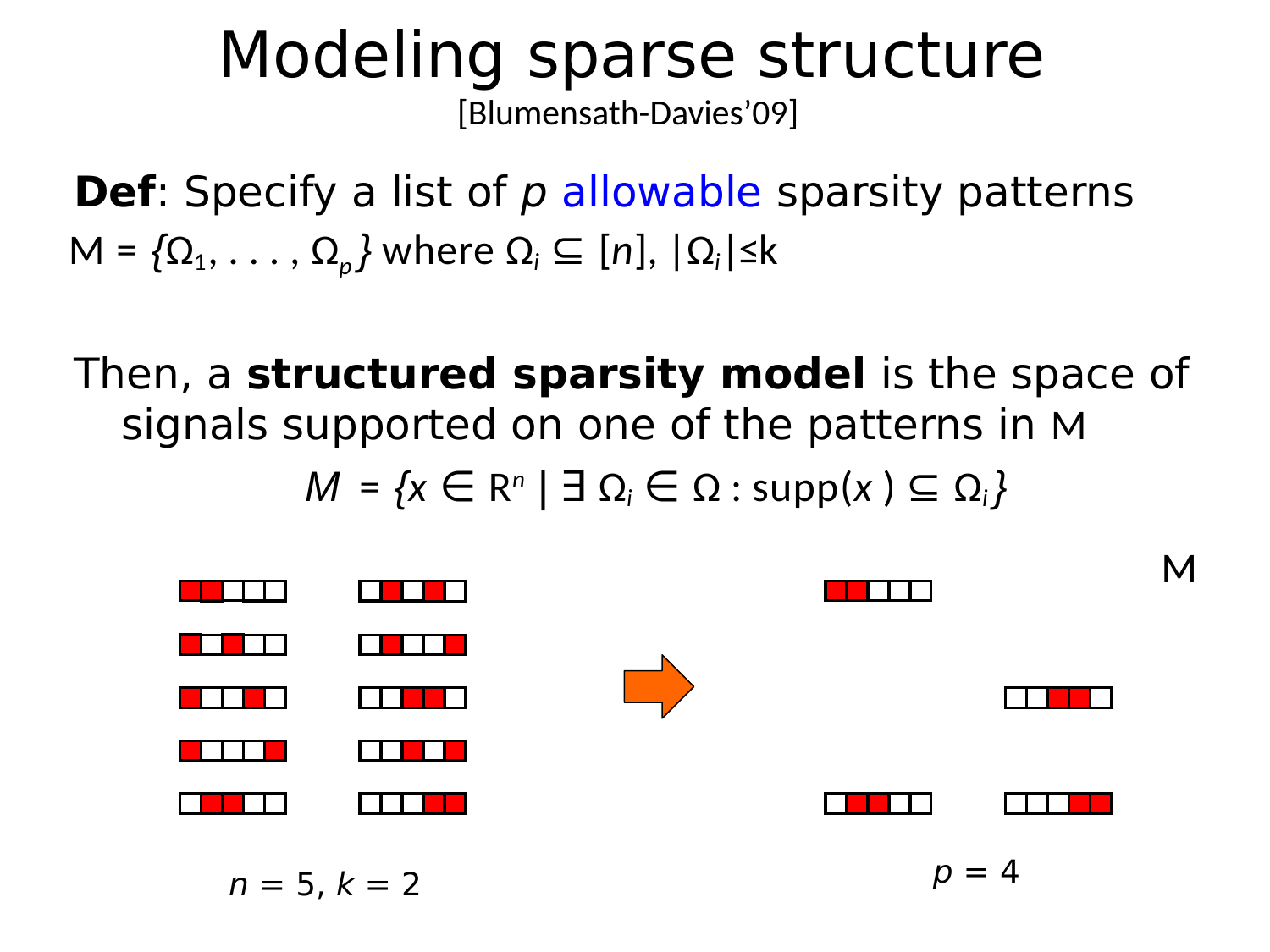

# Modeling sparse structure [Blumensath-Davies’09]
Def: Specify a list of p allowable sparsity patterns
M  = {Ω1, . . . , Ωp } where Ωi  ⊆ [n], |Ωi|≤k

Then, a structured sparsity model is the space of signals supported on one of the patterns in M
M  = {x ∈ Rn  | ∃ Ωi  ∈ Ω : supp(x ) ⊆ Ωi }

M

p = 4

n = 5, k = 2